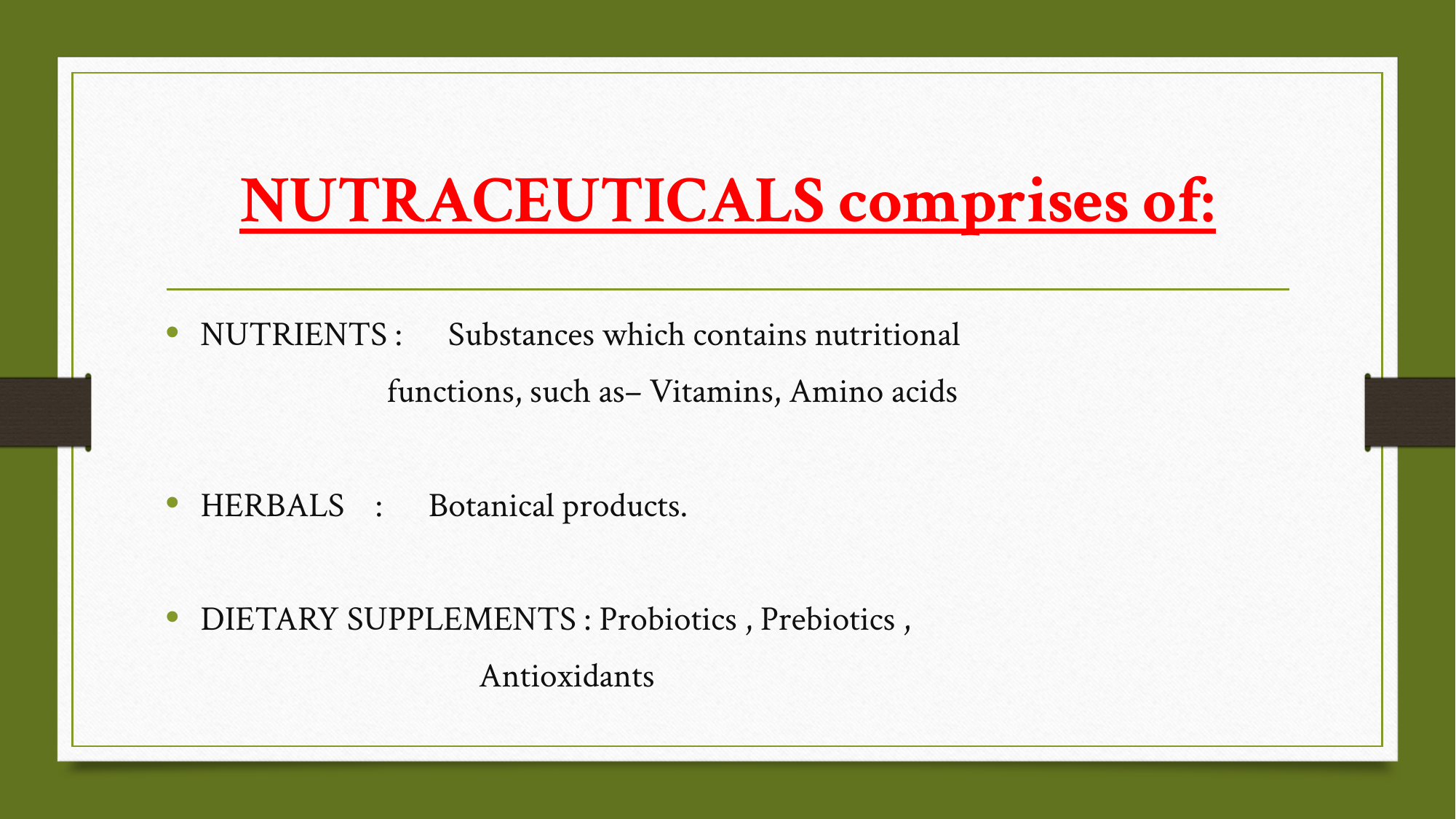

# NUTRACEUTICALS comprises of:
NUTRIENTS :      Substances which contains nutritional
                             functions, such as– Vitamins, Amino acids

HERBALS    :      Botanical products.

DIETARY SUPPLEMENTS : Probiotics , Prebiotics ,
                                         Antioxidants